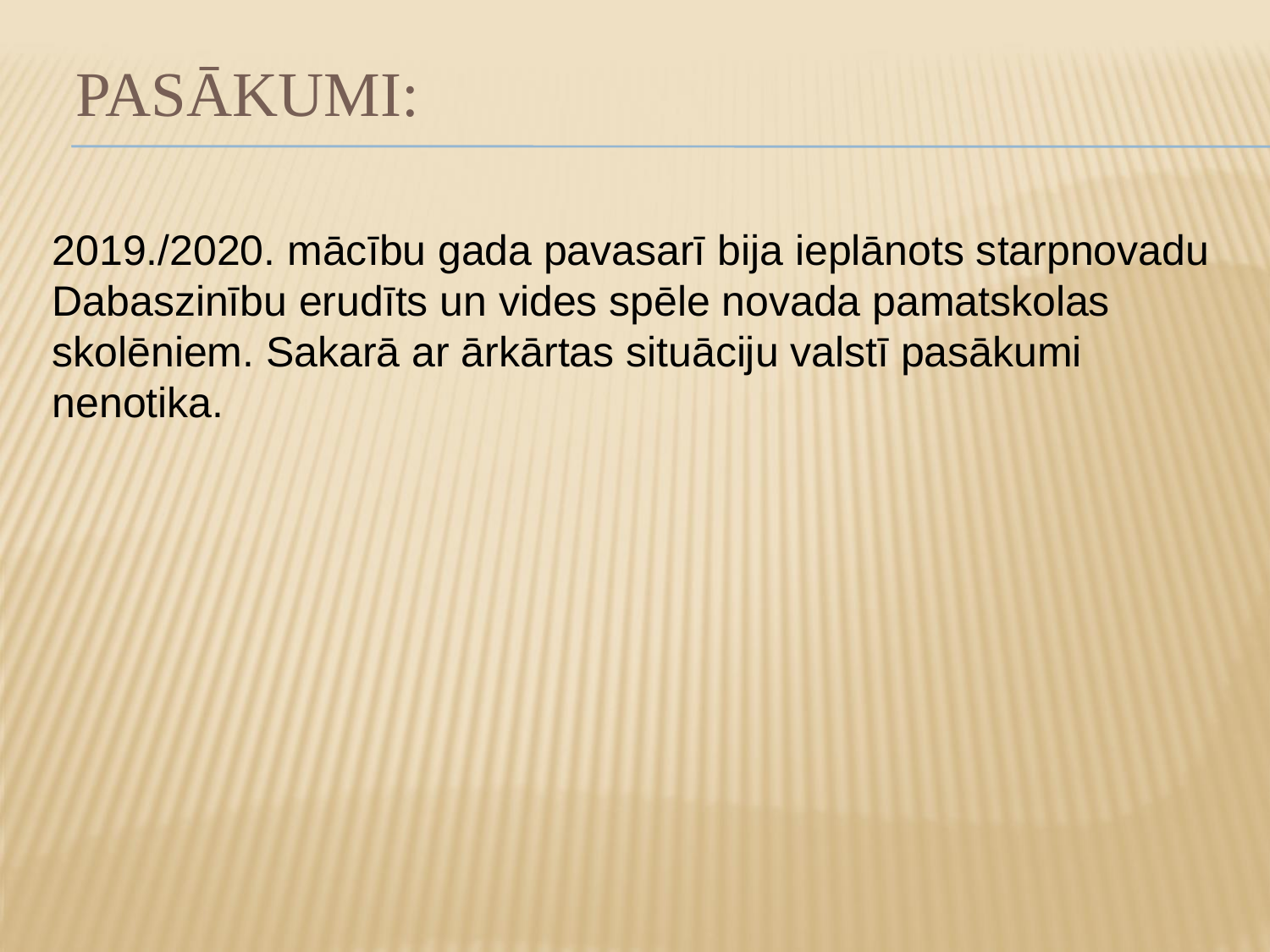

# PASĀKUMI:

2019./2020. mācību gada pavasarī bija ieplānots starpnovadu Dabaszinību erudīts un vides spēle novada pamatskolas skolēniem. Sakarā ar ārkārtas situāciju valstī pasākumi nenotika.